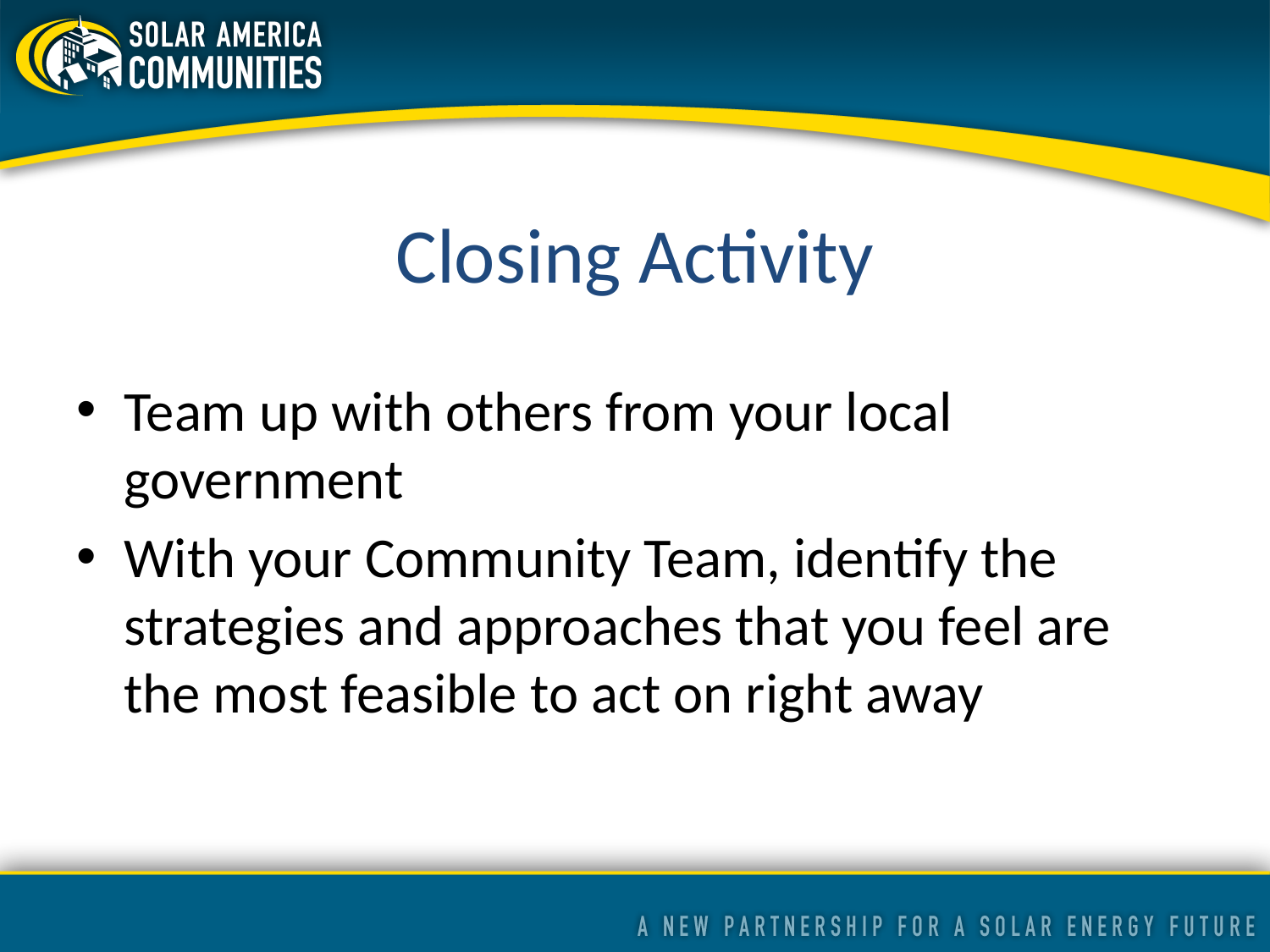

# Closing Activity
Team up with others from your local government
With your Community Team, identify the strategies and approaches that you feel are the most feasible to act on right away